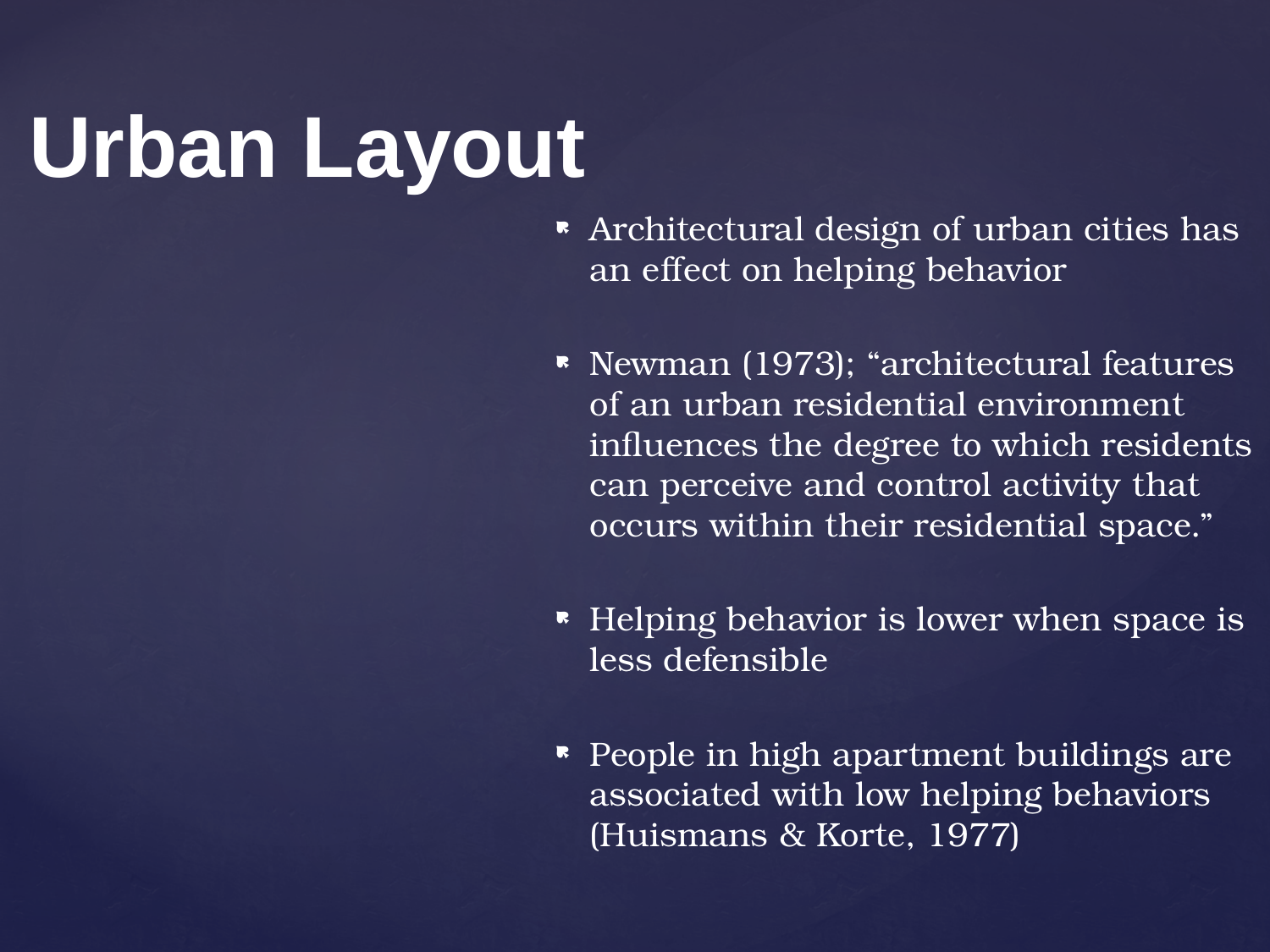

# Urban Layout
Architectural design of urban cities has an effect on helping behavior

Newman (1973); “architectural features of an urban residential environment influences the degree to which residents can perceive and control activity that occurs within their residential space.”

Helping behavior is lower when space is less defensible

People in high apartment buildings are associated with low helping behaviors (Huismans & Korte, 1977)